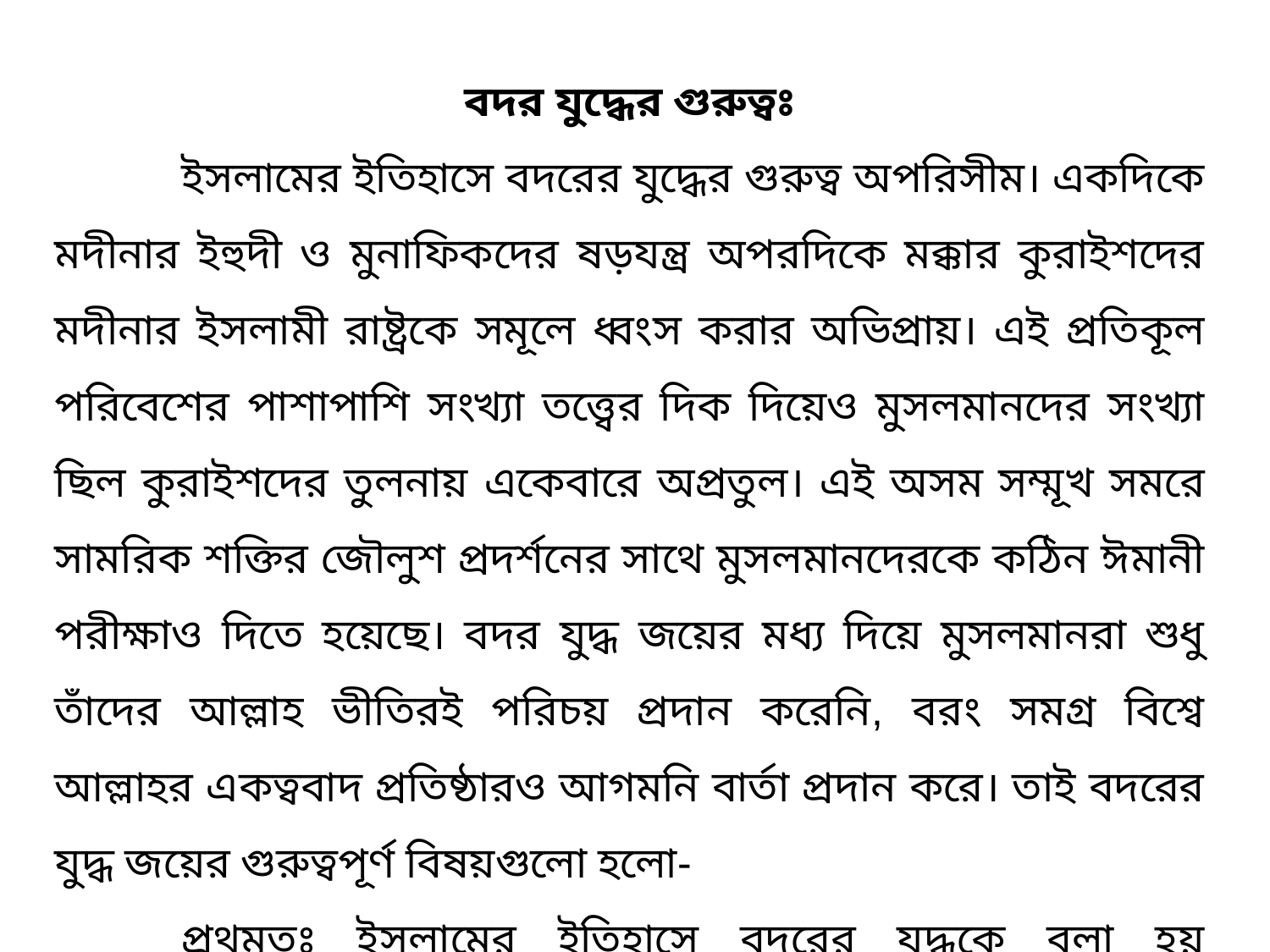

বদর যুদ্ধের গুরুত্বঃ
	ইসলামের ইতিহাসে বদরের যুদ্ধের গুরুত্ব অপরিসীম। একদিকে মদীনার ইহুদী ও মুনাফিকদের ষড়যন্ত্র অপরদিকে মক্কার কুরাইশদের মদীনার ইসলামী রাষ্ট্রকে সমূলে ধ্বংস করার অভিপ্রায়। এই প্রতিকূল পরিবেশের পাশাপাশি সংখ্যা তত্ত্বের দিক দিয়েও মুসলমানদের সংখ্যা ছিল কুরাইশদের তুলনায় একেবারে অপ্রতুল। এই অসম সম্মূখ সমরে সামরিক শক্তির জৌলুশ প্রদর্শনের সাথে মুসলমানদেরকে কঠিন ঈমানী পরীক্ষাও দিতে হয়েছে। বদর যুদ্ধ জয়ের মধ্য দিয়ে মুসলমানরা শুধু তাঁদের আল্লাহ ভীতিরই পরিচয় প্রদান করেনি, বরং সমগ্র বিশ্বে আল্লাহর একত্ববাদ প্রতিষ্ঠারও আগমনি বার্তা প্রদান করে। তাই বদরের যুদ্ধ জয়ের গুরুত্বপূর্ণ বিষয়গুলো হলো-
	প্রথমতঃ ইসলামের ইতিহাসে বদরের যুদ্ধকে বলা হয় মুসলমানদের ভাগ্য পরীক্ষার যুদ্ধ। এ যুদ্ধে মুসলমানগণ পরাজিত হলে হয়তো ইসলামী রাষ্ট্র ধ্বংস হয়ে যেত।